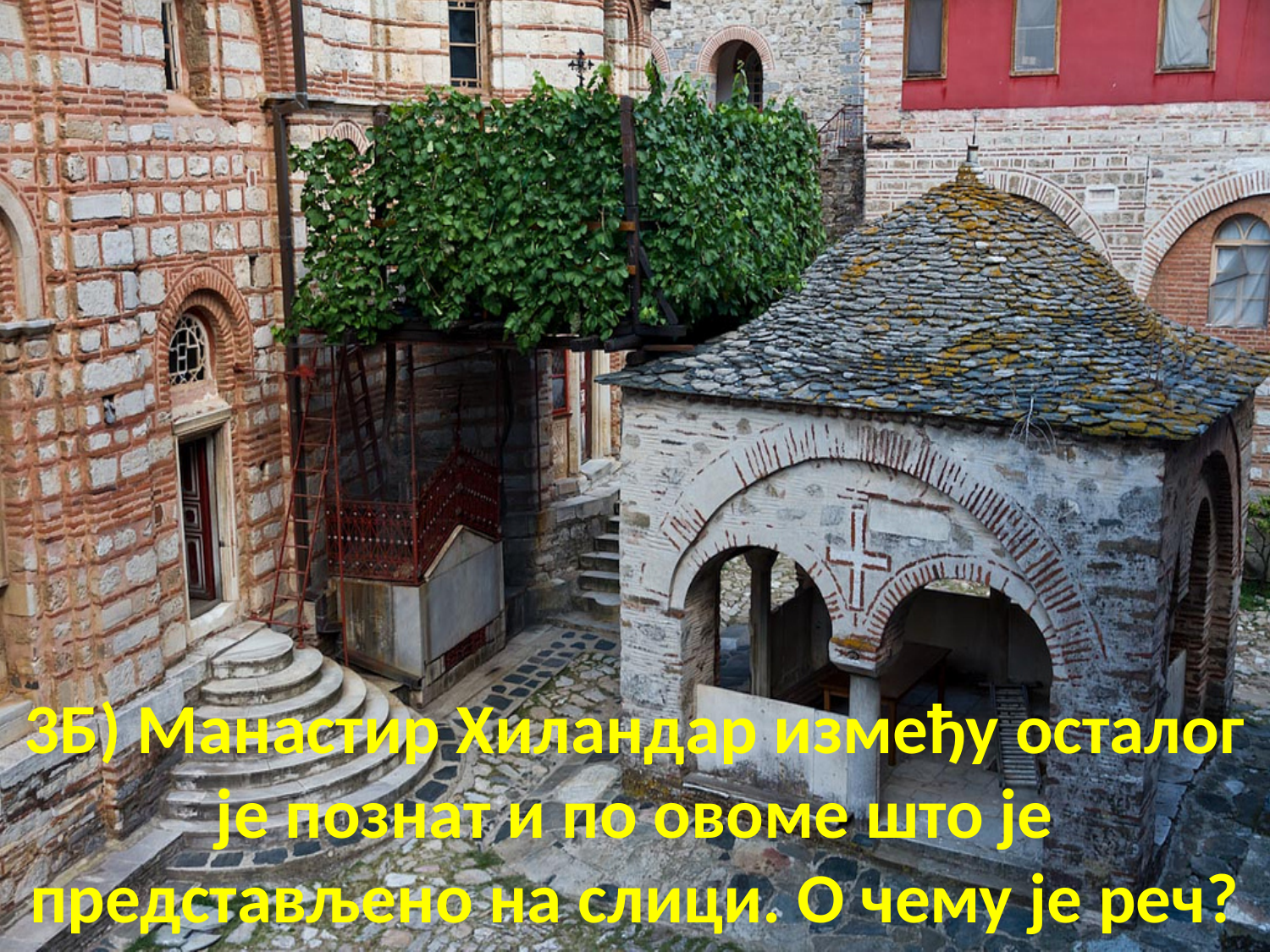

3Б) Манастир Хиландар између осталог је познат и по овоме што је представљено на слици. О чему је реч?